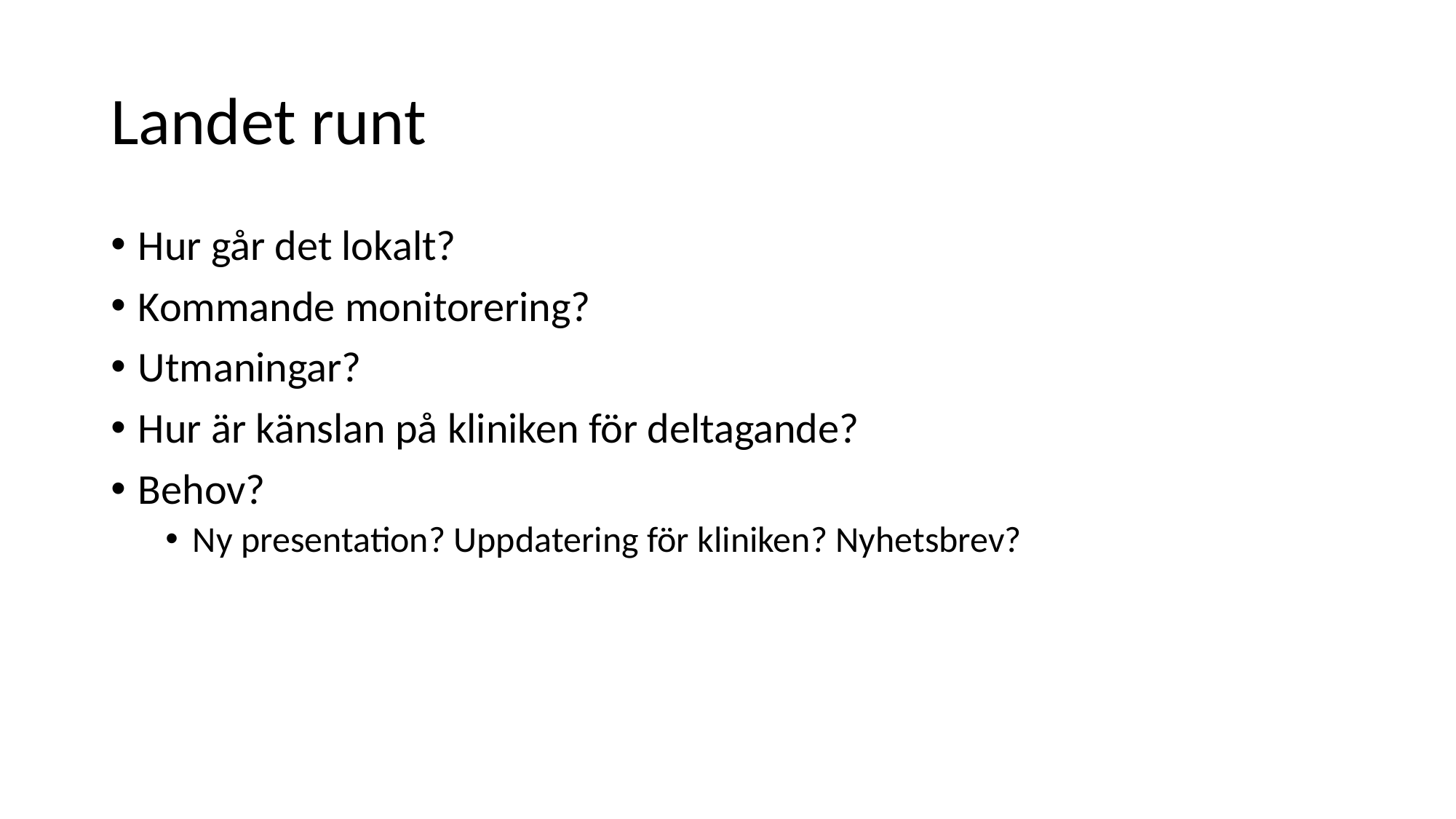

# Landet runt
Hur går det lokalt?
Kommande monitorering?
Utmaningar?
Hur är känslan på kliniken för deltagande?
Behov?
Ny presentation? Uppdatering för kliniken? Nyhetsbrev?